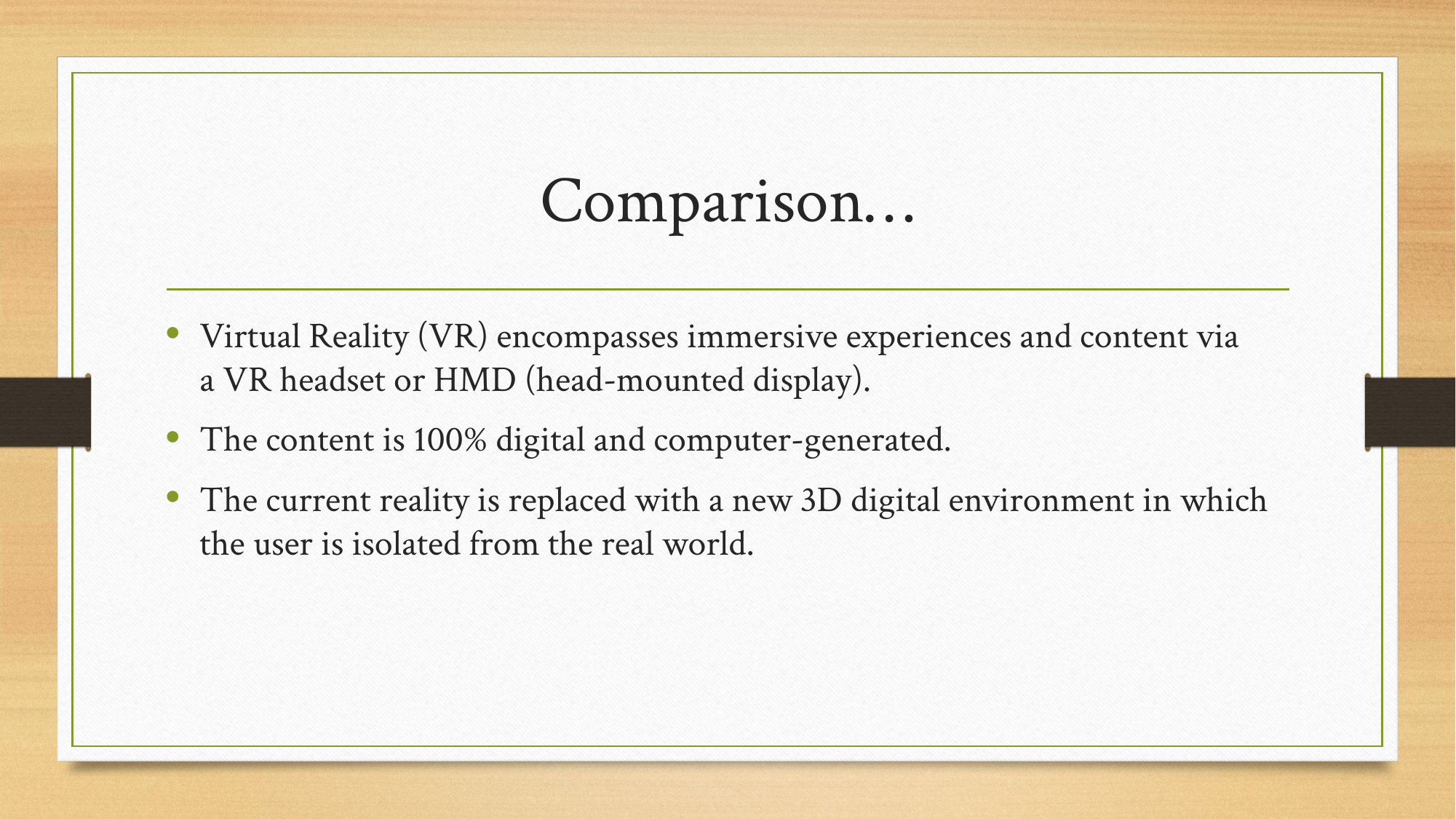

# Comparison…
Virtual Reality (VR) encompasses immersive experiences and content via a VR headset or HMD (head-mounted display).
The content is 100% digital and computer-generated.
The current reality is replaced with a new 3D digital environment in which the user is isolated from the real world.